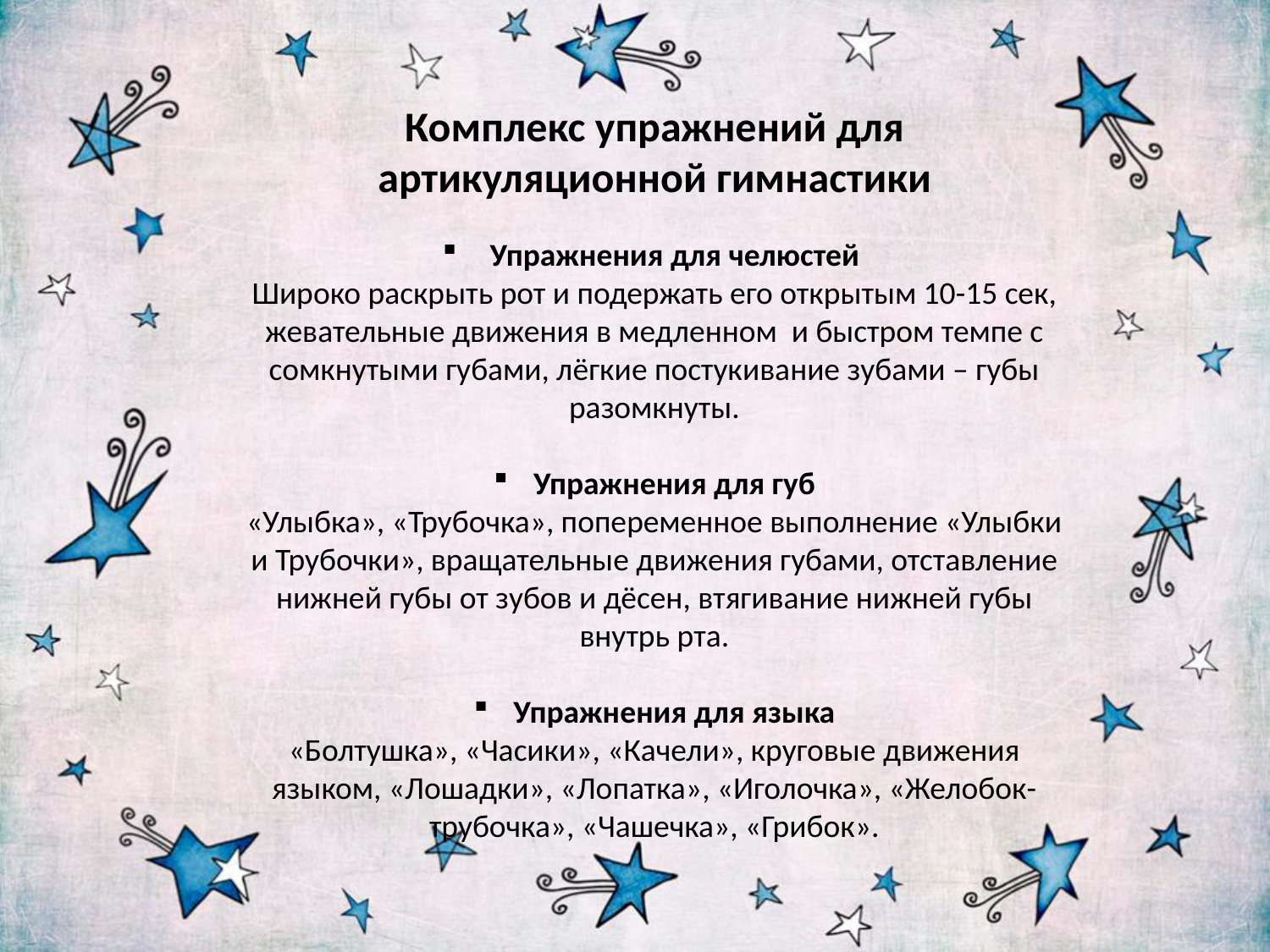

Комплекс упражнений для артикуляционной гимнастики

Упражнения для челюстей
Широко раскрыть рот и подержать его открытым 10-15 сек, жевательные движения в медленном  и быстром темпе с сомкнутыми губами, лёгкие постукивание зубами – губы разомкнуты.

Упражнения для губ
«Улыбка», «Трубочка», попеременное выполнение «Улыбки и Трубочки», вращательные движения губами, отставление нижней губы от зубов и дёсен, втягивание нижней губы внутрь рта.

Упражнения для языка
«Болтушка», «Часики», «Качели», круговые движения языком, «Лошадки», «Лопатка», «Иголочка», «Желобок- трубочка», «Чашечка», «Грибок».